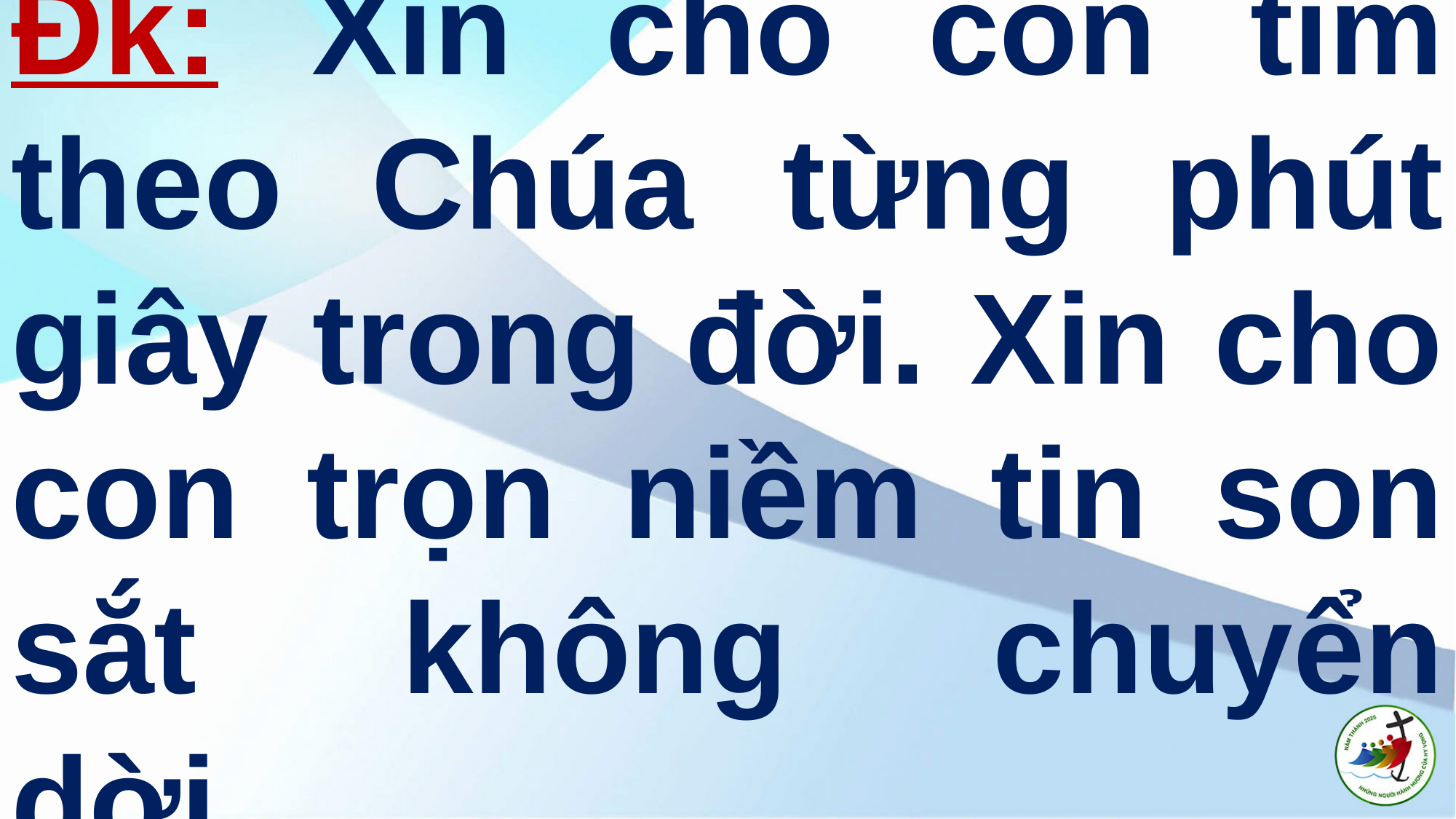

# Đk: Xin cho con tìm theo Chúa từng phút giây trong đời. Xin cho con trọn niềm tin son sắt không chuyển dời…